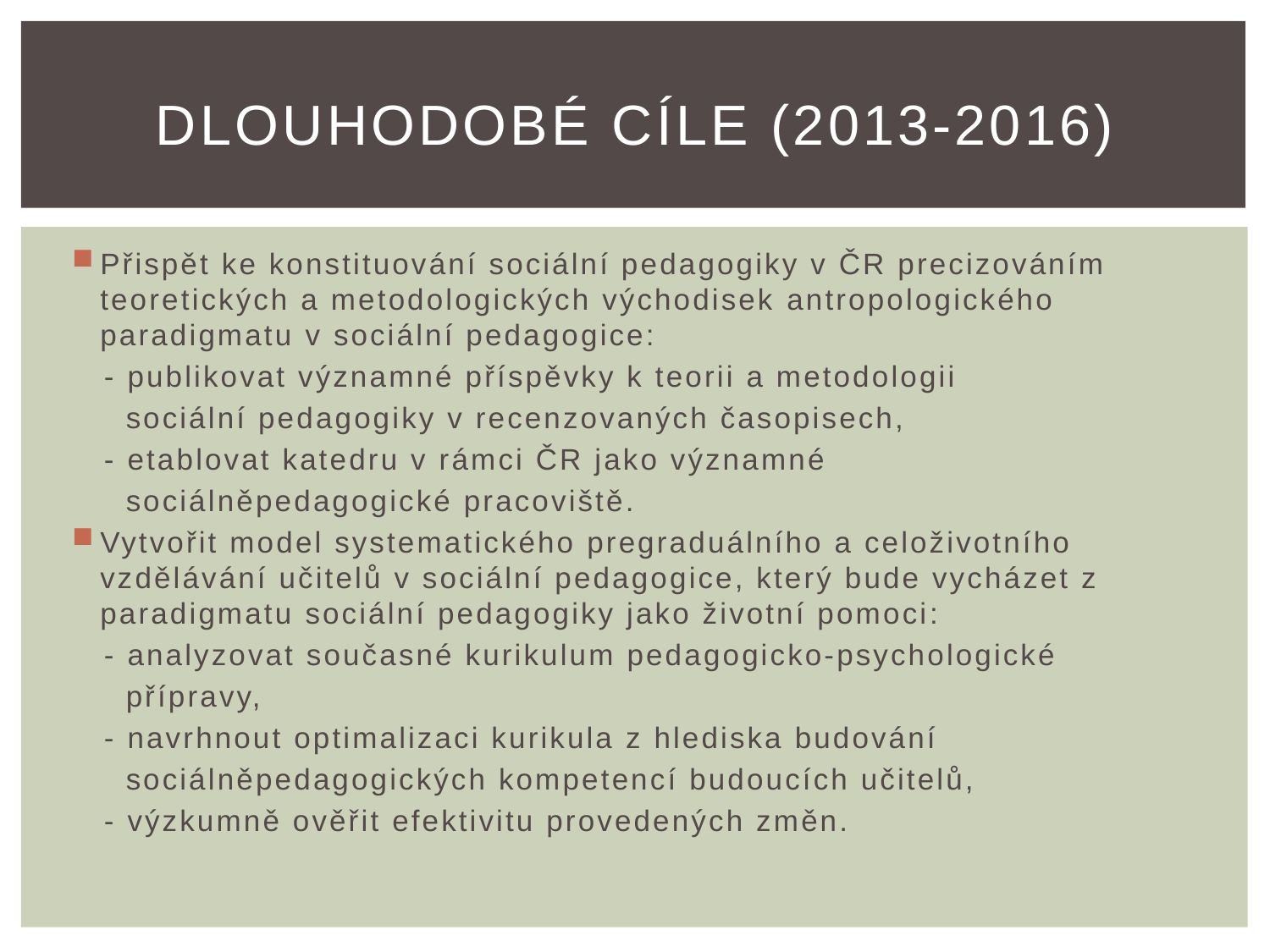

# DLOUHODOBÉ CÍLE (2013-2016)
Přispět ke konstituování sociální pedagogiky v ČR precizováním teoretických a metodologických východisek antropologického paradigmatu v sociální pedagogice:
   - publikovat významné příspěvky k teorii a metodologii
     sociální pedagogiky v recenzovaných časopisech,
   - etablovat katedru v rámci ČR jako významné
     sociálněpedagogické pracoviště.
Vytvořit model systematického pregraduálního a celoživotního vzdělávání učitelů v sociální pedagogice, který bude vycházet z paradigmatu sociální pedagogiky jako životní pomoci:
   - analyzovat současné kurikulum pedagogicko-psychologické
     přípravy,
   - navrhnout optimalizaci kurikula z hlediska budování
     sociálněpedagogických kompetencí budoucích učitelů,
   - výzkumně ověřit efektivitu provedených změn.